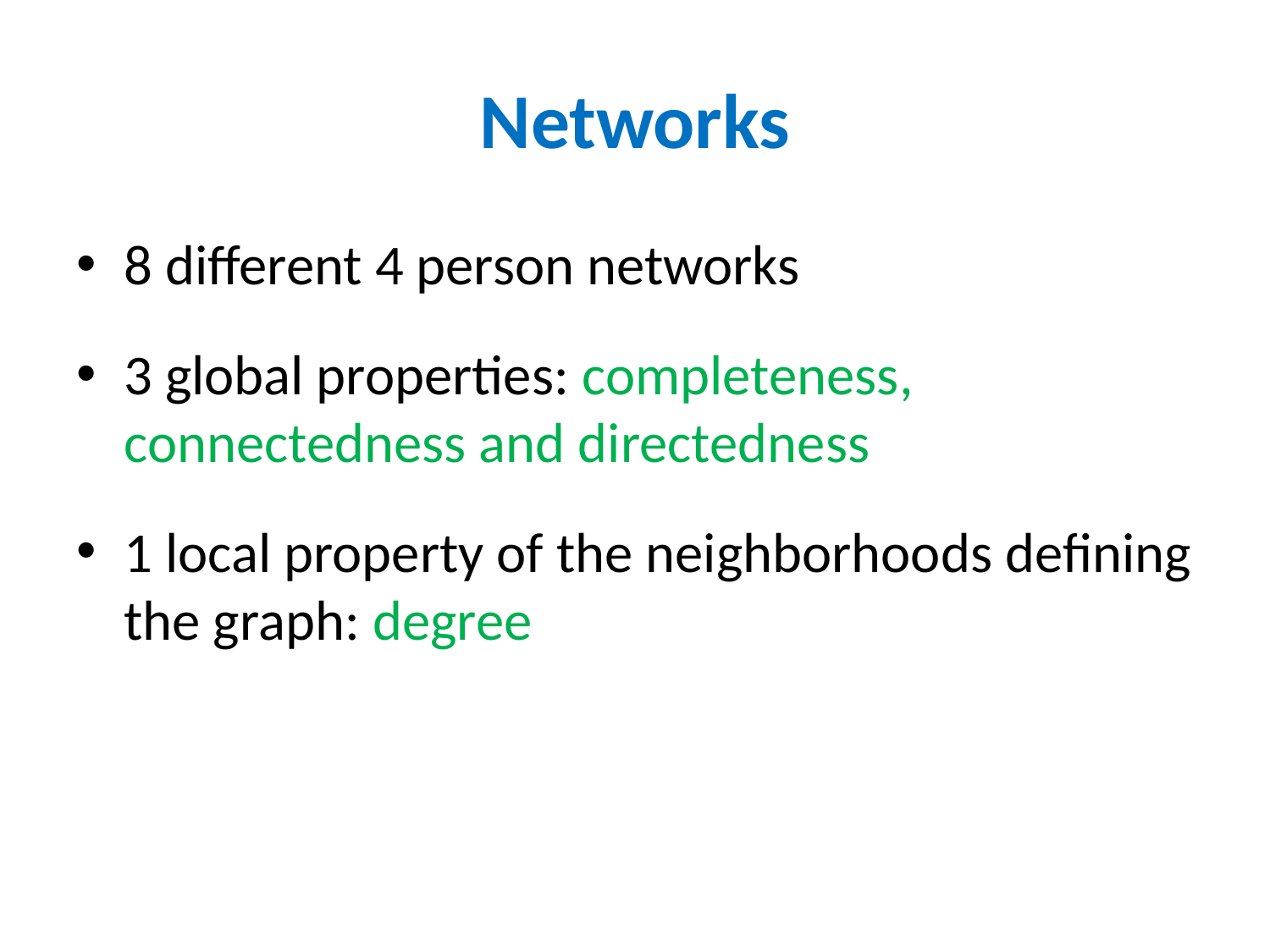

# Networks
8 different 4 person networks
3 global properties: completeness, connectedness and directedness
1 local property of the neighborhoods defining the graph: degree